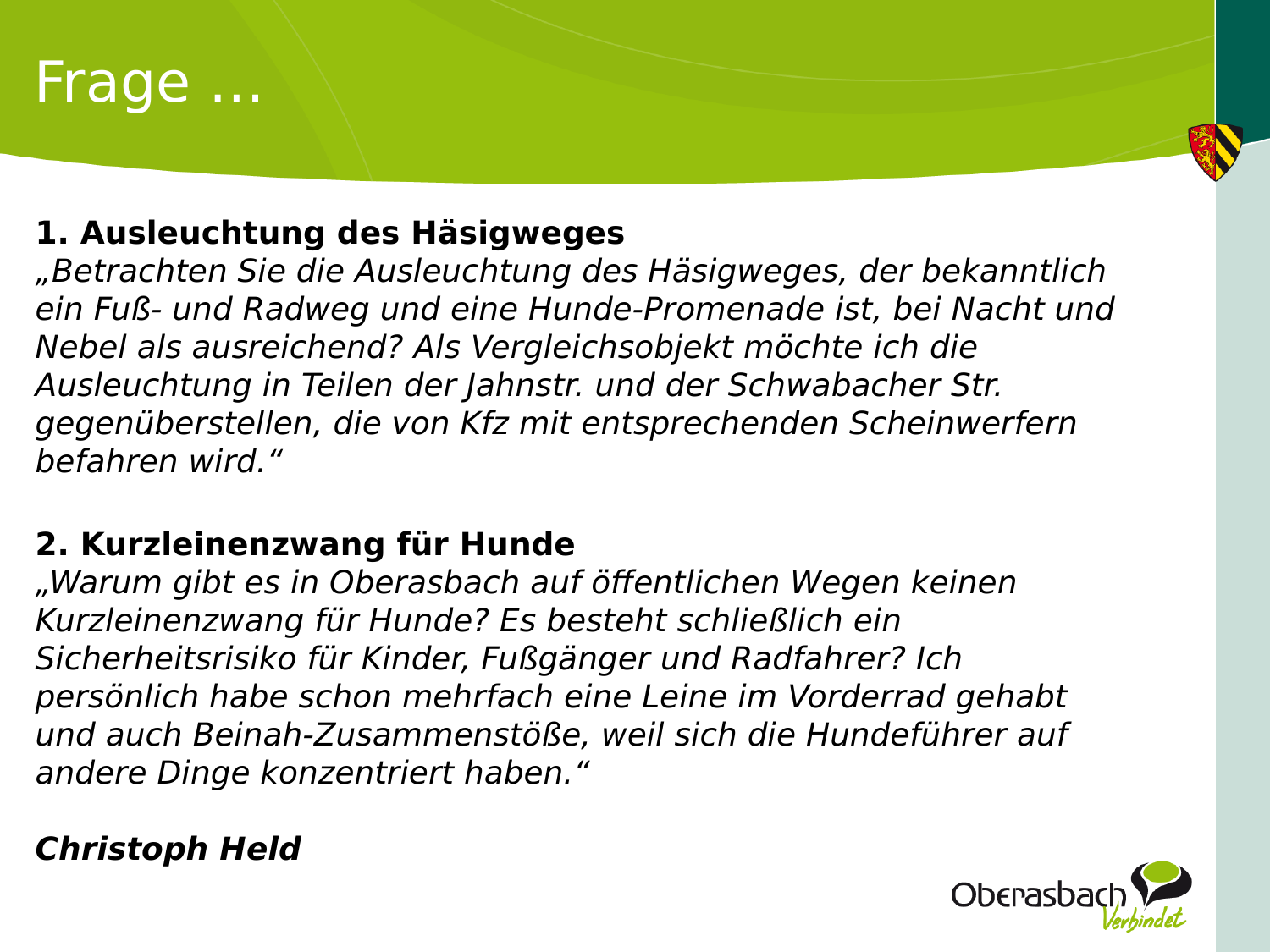

# Frage …
1. Ausleuchtung des Häsigweges
„Betrachten Sie die Ausleuchtung des Häsigweges, der bekanntlich ein Fuß- und Radweg und eine Hunde-Promenade ist, bei Nacht und Nebel als ausreichend? Als Vergleichsobjekt möchte ich die Ausleuchtung in Teilen der Jahnstr. und der Schwabacher Str. gegenüberstellen, die von Kfz mit entsprechenden Scheinwerfern befahren wird.“
2. Kurzleinenzwang für Hunde
„Warum gibt es in Oberasbach auf öffentlichen Wegen keinen Kurzleinenzwang für Hunde? Es besteht schließlich ein Sicherheitsrisiko für Kinder, Fußgänger und Radfahrer? Ich persönlich habe schon mehrfach eine Leine im Vorderrad gehabt und auch Beinah-Zusammenstöße, weil sich die Hundeführer auf andere Dinge konzentriert haben.“
Christoph Held